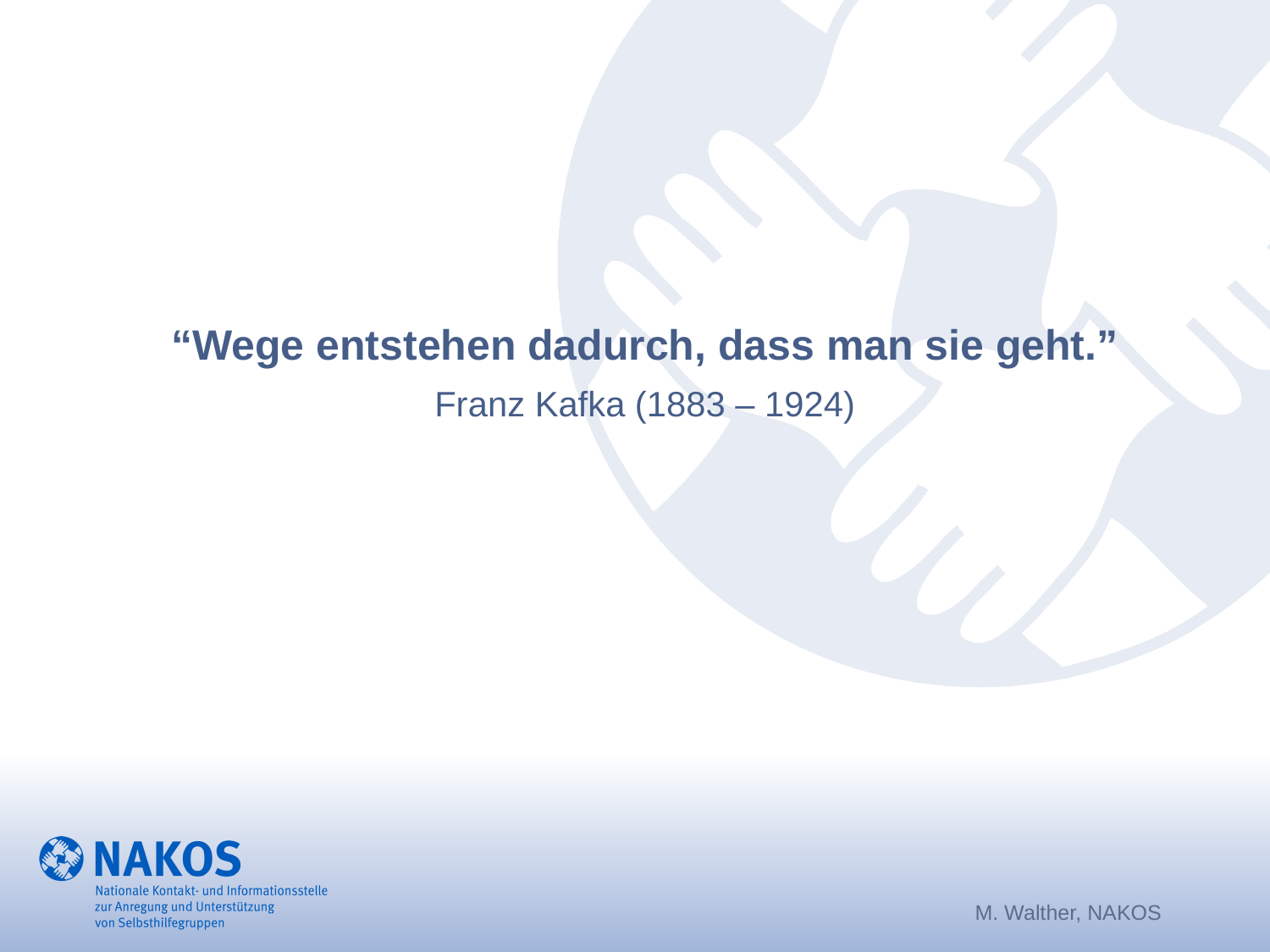

“Wege entstehen dadurch, dass man sie geht.”
Franz Kafka (1883 – 1924)
M. Walther, NAKOS